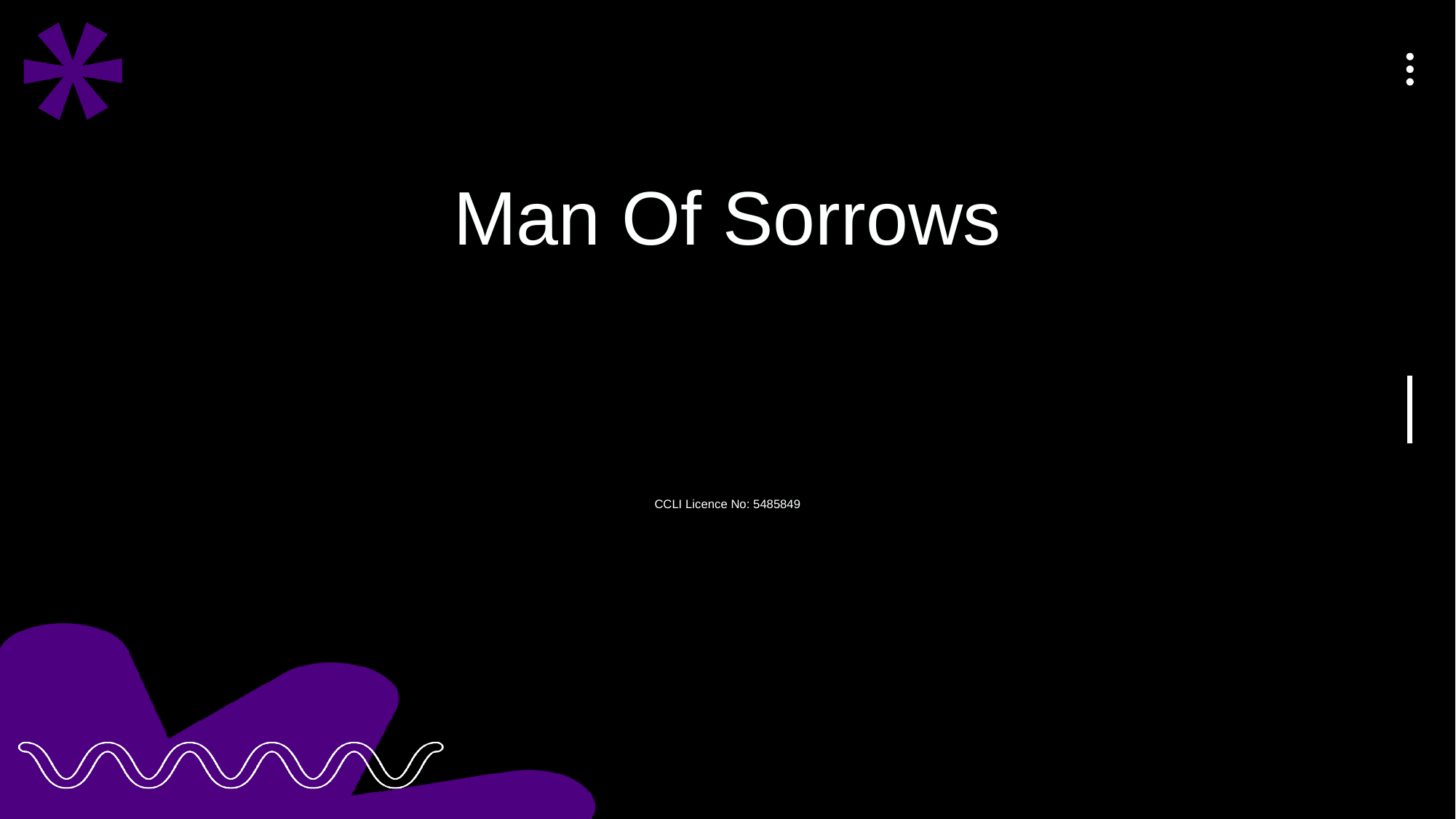

Man Of Sorrows
CCLI Licence No: 5485849